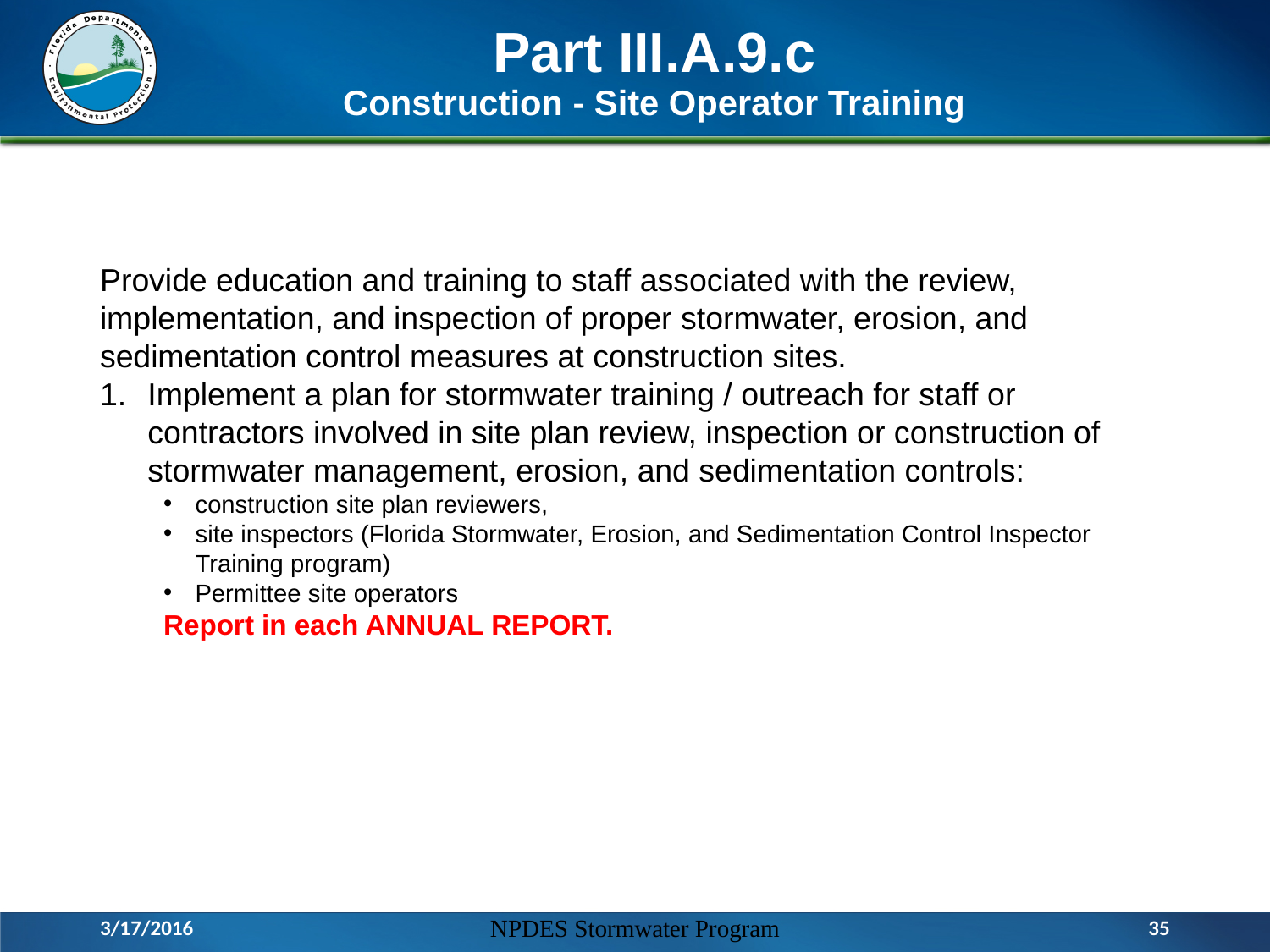

# Part III.A.9.c Construction - Site Operator Training
Provide education and training to staff associated with the review, implementation, and inspection of proper stormwater, erosion, and sedimentation control measures at construction sites.
Implement a plan for stormwater training / outreach for staff or contractors involved in site plan review, inspection or construction of stormwater management, erosion, and sedimentation controls:
construction site plan reviewers,
site inspectors (Florida Stormwater, Erosion, and Sedimentation Control Inspector Training program)
Permittee site operators
Report in each ANNUAL REPORT.
3/17/2016
NPDES Stormwater Program
35